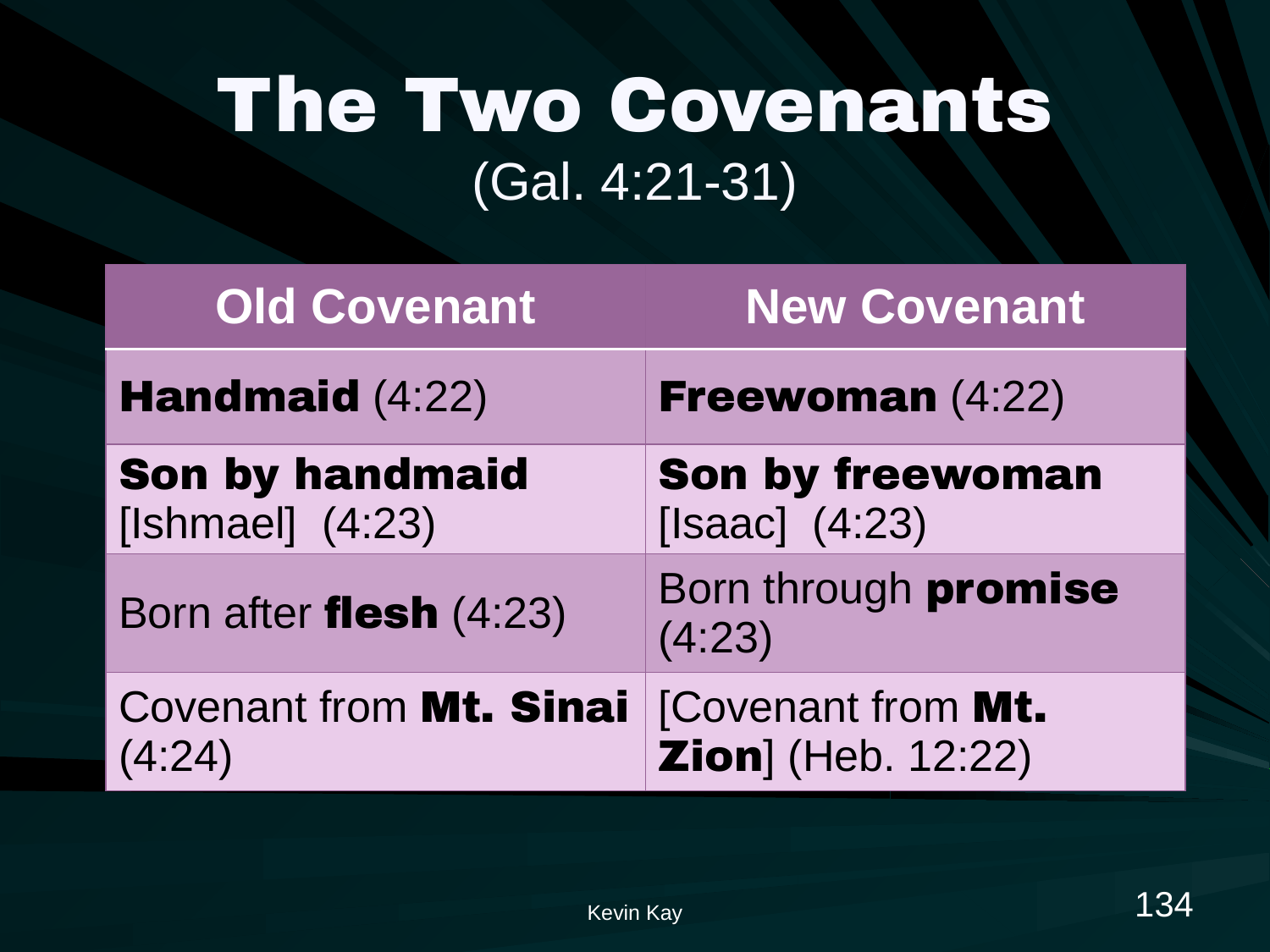

# The Two Covenants (Gal. 4:21-31)
| Old Covenant | New Covenant |
| --- | --- |
| Handmaid (4:22) | Freewoman (4:22) |
| Son by handmaid [Ishmael] (4:23) | Son by freewoman [Isaac] (4:23) |
| Born after flesh (4:23) | Born through promise (4:23) |
| Covenant from Mt. Sinai (4:24) | [Covenant from Mt. Zion] (Heb. 12:22) |
134
Kevin Kay